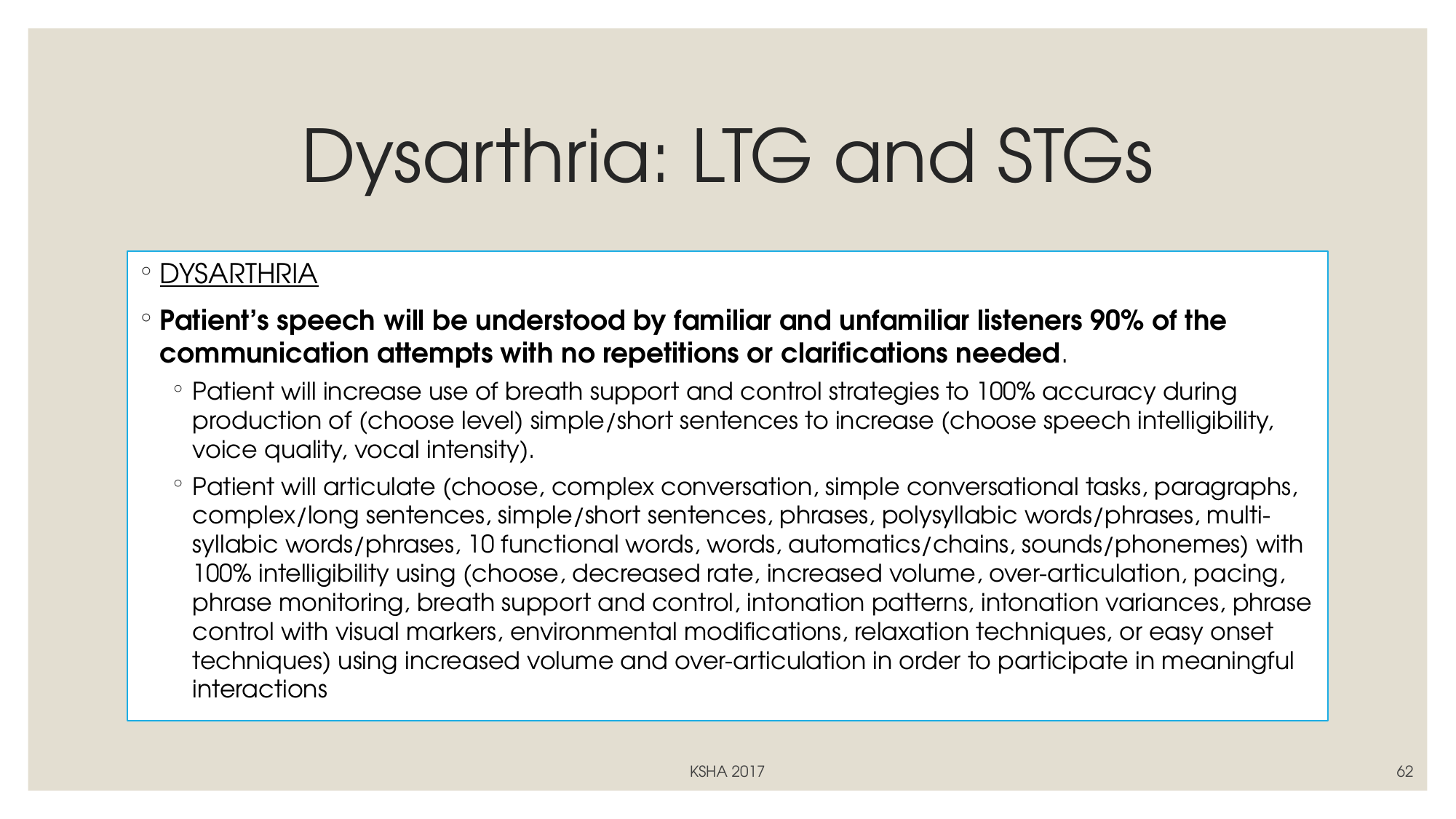

# Dysarthria: LTG and STGs
DYSARTHRIA
Patient’s speech will be understood by familiar and unfamiliar listeners 90% of the communication attempts with no repetitions or clarifications needed.
Patient will increase use of breath support and control strategies to 100% accuracy during production of (choose level) simple/short sentences to increase (choose speech intelligibility, voice quality, vocal intensity).
Patient will articulate (choose, complex conversation, simple conversational tasks, paragraphs, complex/long sentences, simple/short sentences, phrases, polysyllabic words/phrases, multi-syllabic words/phrases, 10 functional words, words, automatics/chains, sounds/phonemes) with 100% intelligibility using (choose, decreased rate, increased volume, over-articulation, pacing, phrase monitoring, breath support and control, intonation patterns, intonation variances, phrase control with visual markers, environmental modifications, relaxation techniques, or easy onset techniques) using increased volume and over-articulation in order to participate in meaningful interactions

KSHA 2017
62